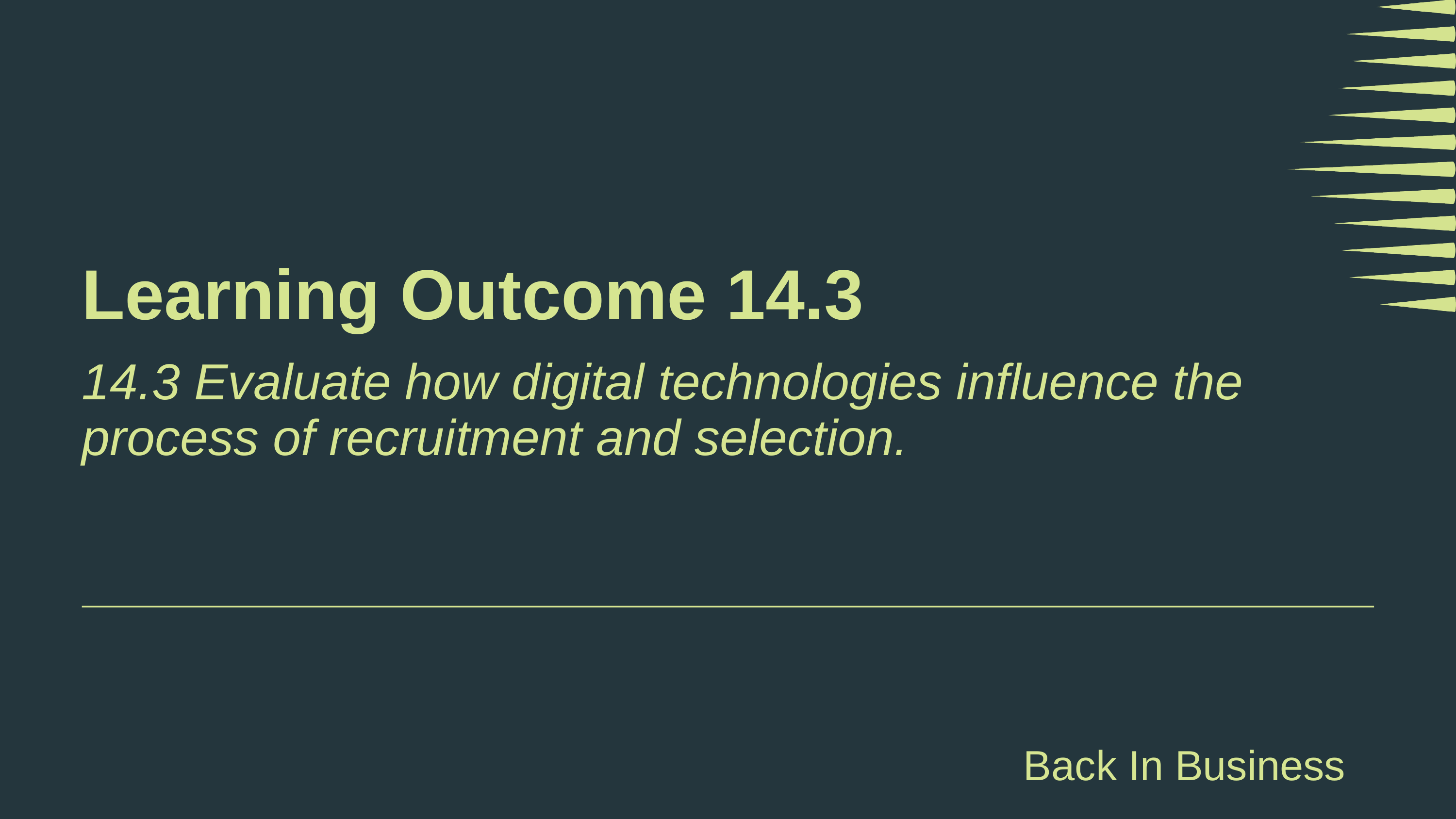

Learning Outcome 14.3
14.3 Evaluate how digital technologies influence the process of recruitment and selection.

Back In Business